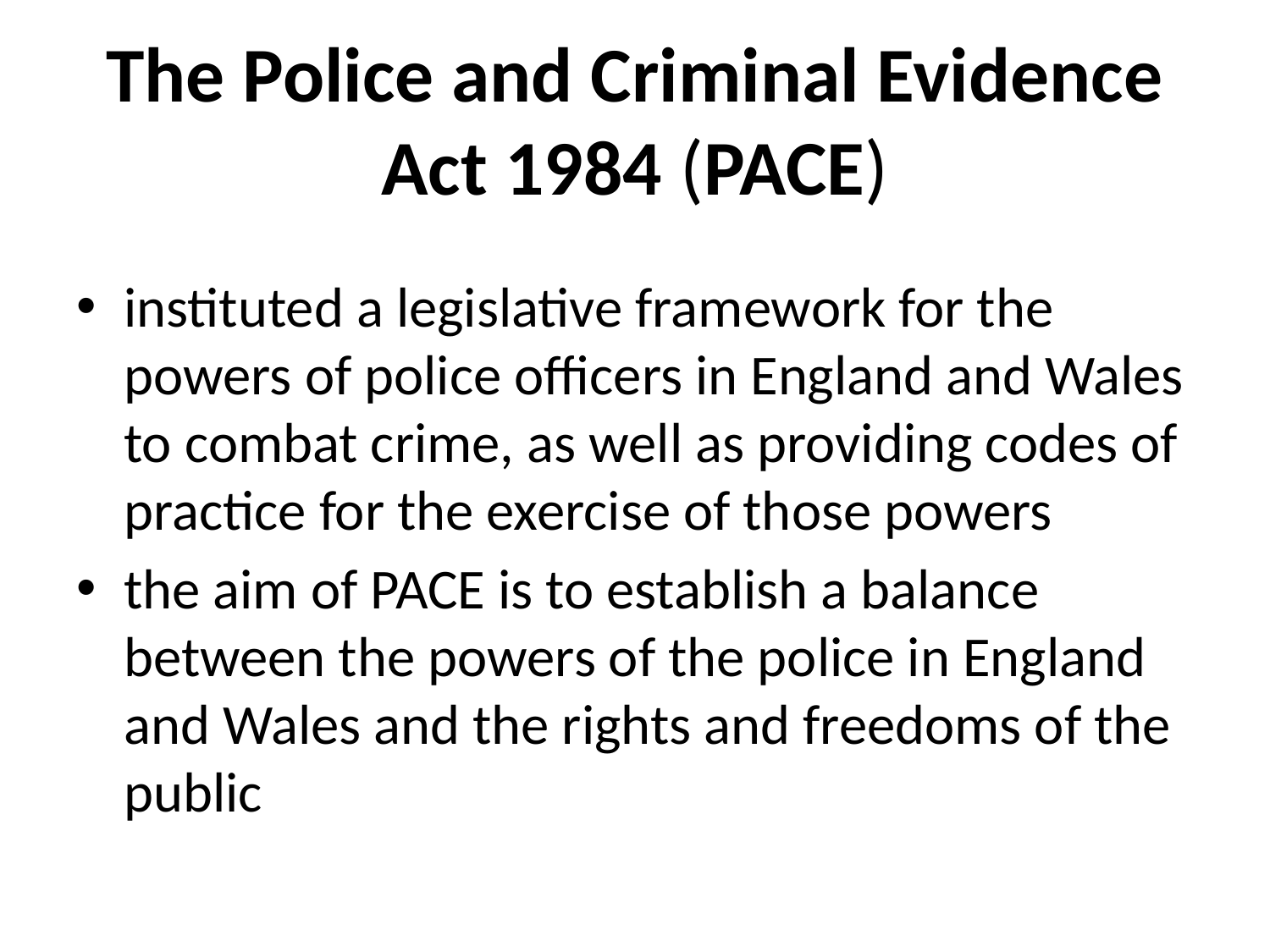

# The Police and Criminal Evidence Act 1984 (PACE)
instituted a legislative framework for the powers of police officers in England and Wales to combat crime, as well as providing codes of practice for the exercise of those powers
the aim of PACE is to establish a balance between the powers of the police in England and Wales and the rights and freedoms of the public